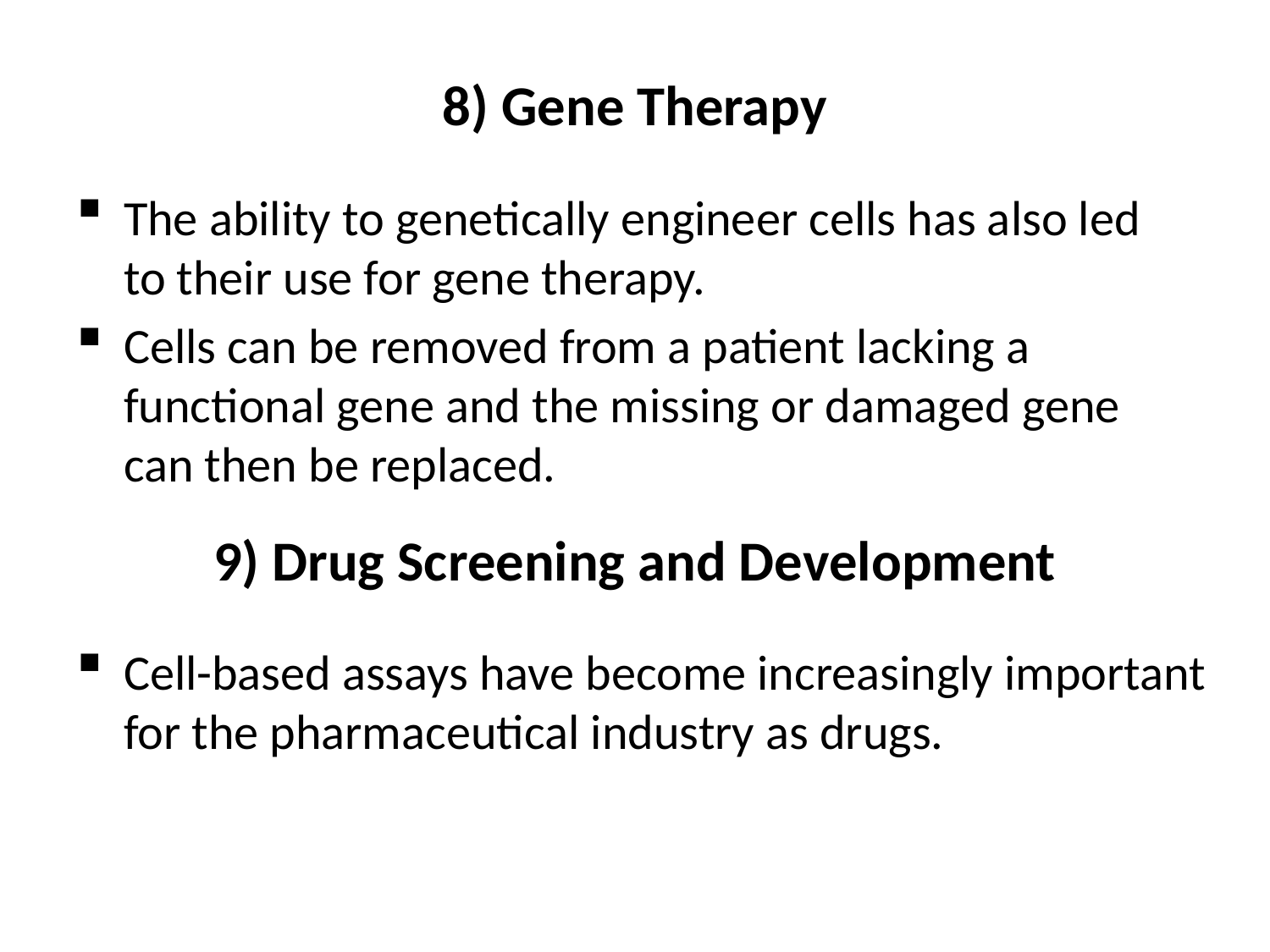

8) Gene Therapy
The ability to genetically engineer cells has also led to their use for gene therapy.
Cells can be removed from a patient lacking a functional gene and the missing or damaged gene can then be replaced.

9) Drug Screening and Development
Cell-based assays have become increasingly important for the pharmaceutical industry as drugs.